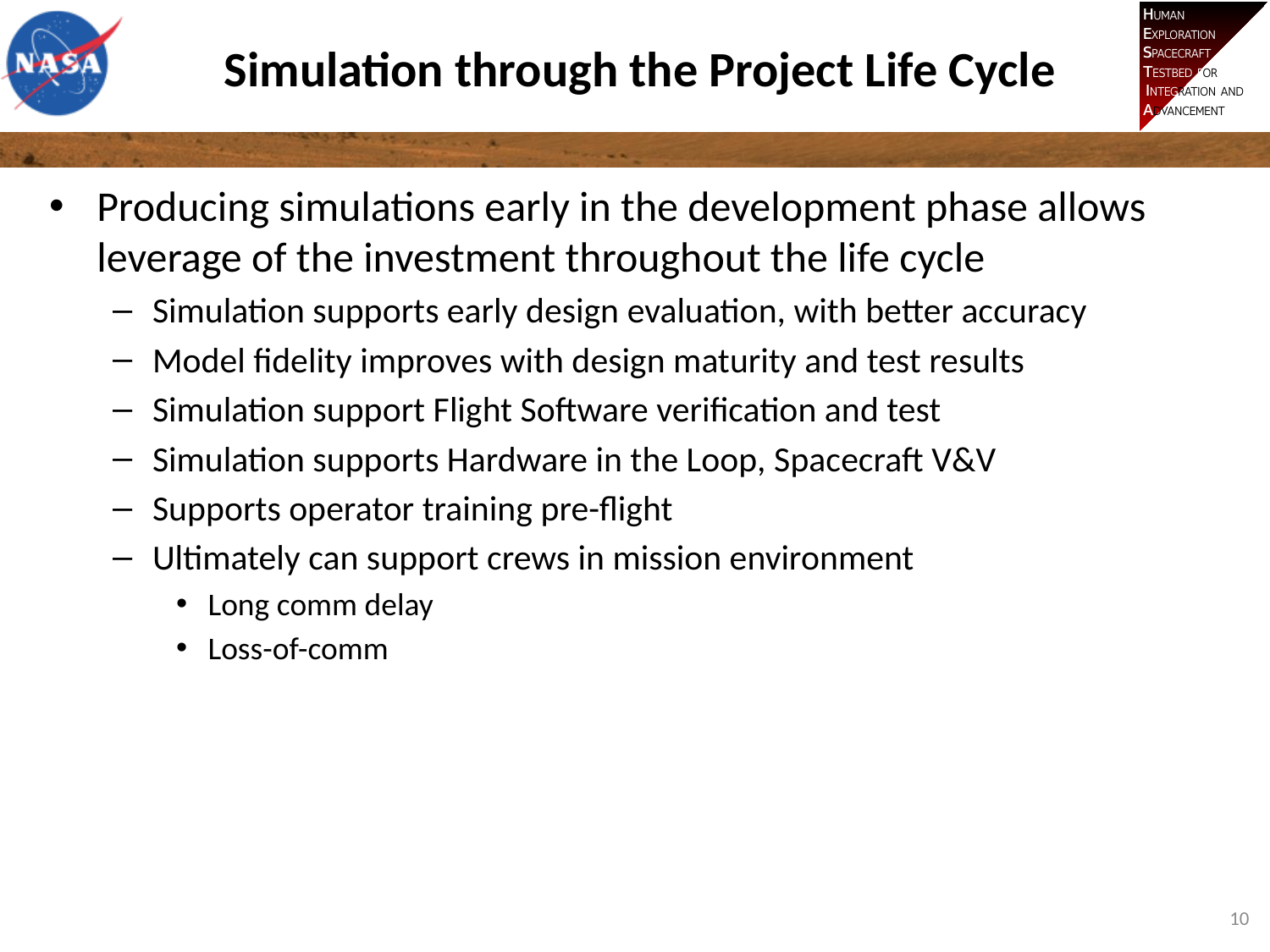

# Simulation through the Project Life Cycle
Producing simulations early in the development phase allows leverage of the investment throughout the life cycle
Simulation supports early design evaluation, with better accuracy
Model fidelity improves with design maturity and test results
Simulation support Flight Software verification and test
Simulation supports Hardware in the Loop, Spacecraft V&V
Supports operator training pre-flight
Ultimately can support crews in mission environment
Long comm delay
Loss-of-comm
10